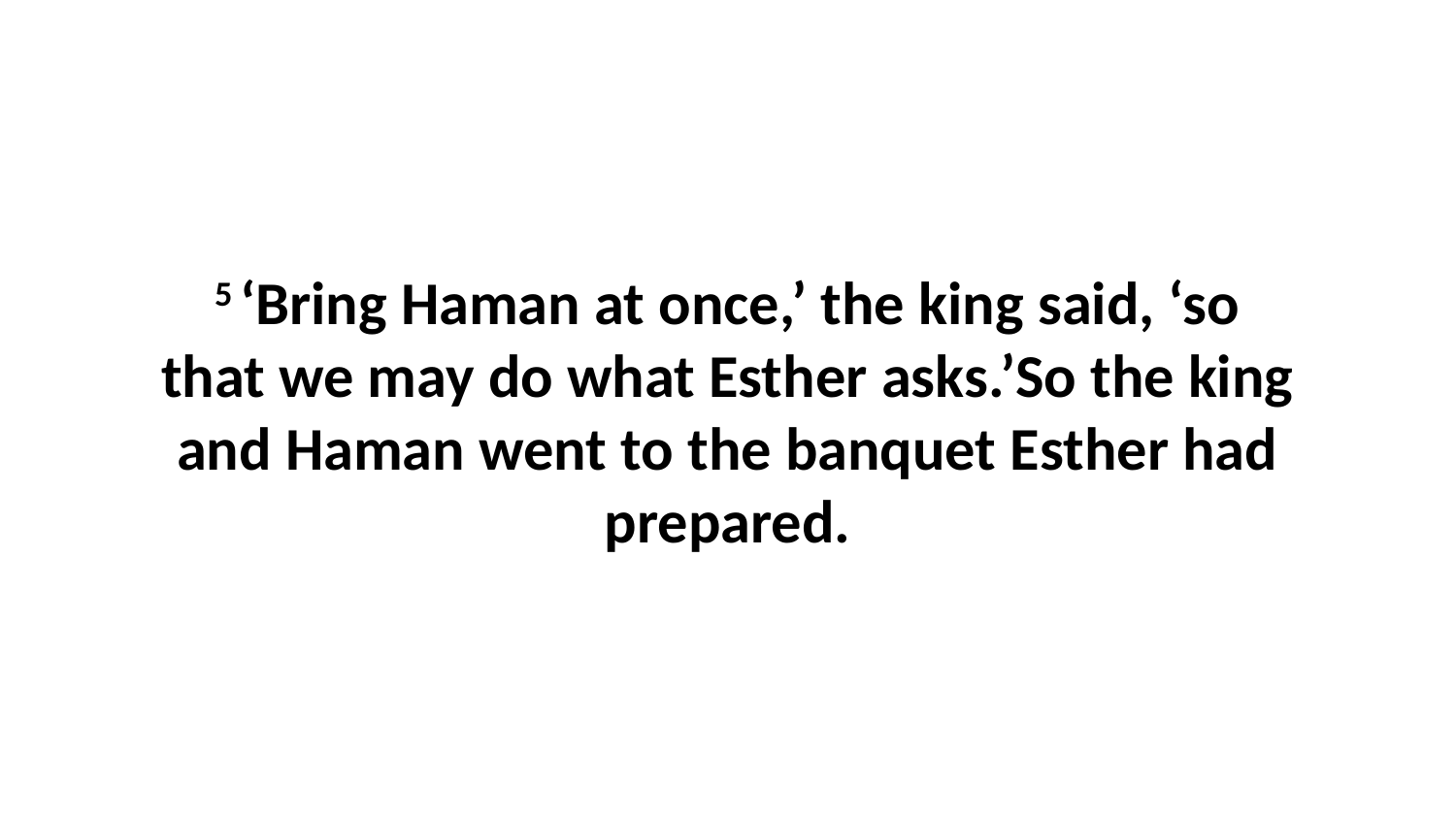

5 ‘Bring Haman at once,’ the king said, ‘so that we may do what Esther asks.’So the king and Haman went to the banquet Esther had prepared.